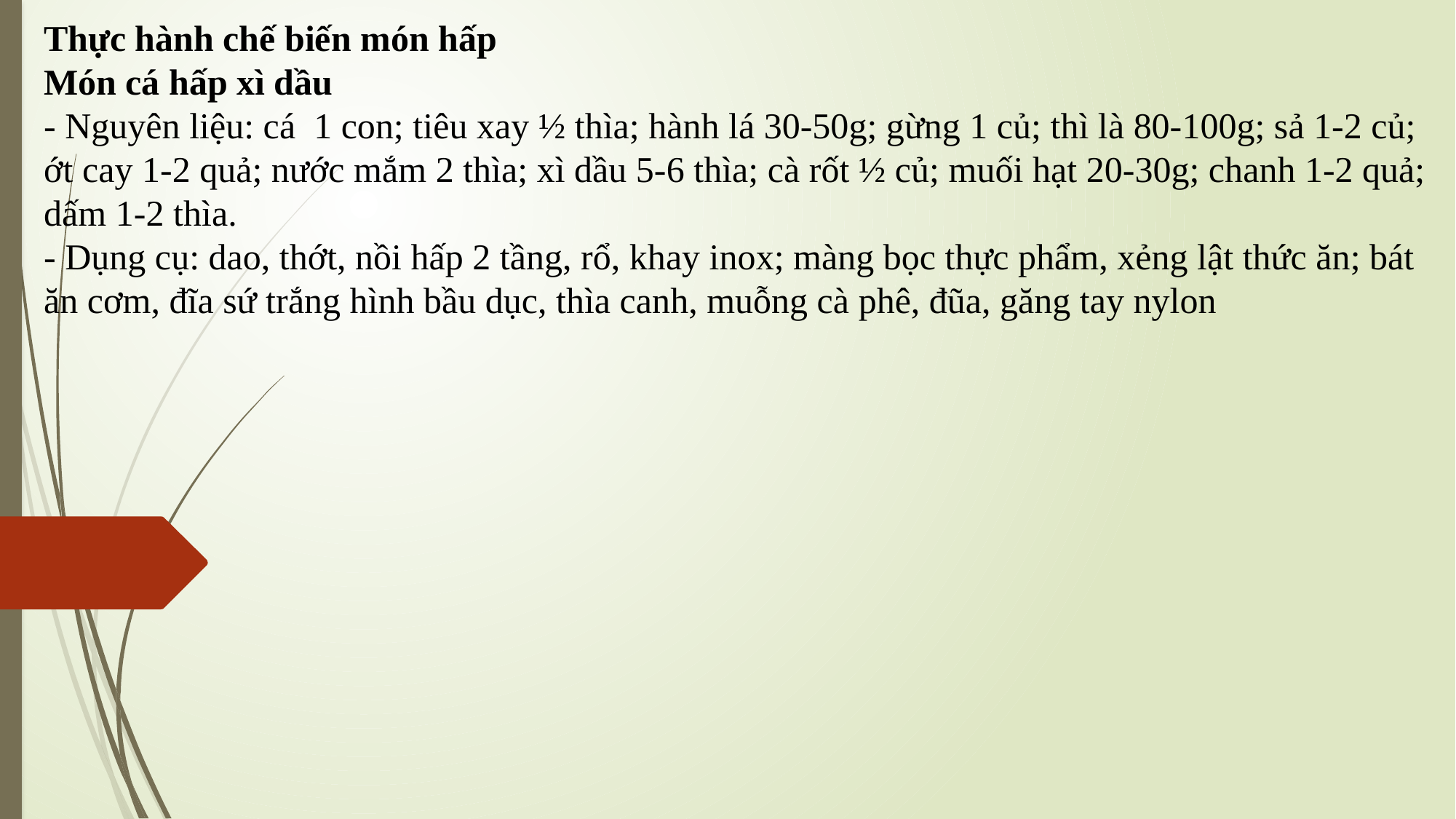

Thực hành chế biến món hấp
Món cá hấp xì dầu
- Nguyên liệu: cá  1 con; tiêu xay ½ thìa; hành lá 30-50g; gừng 1 củ; thì là 80-100g; sả 1-2 củ; ớt cay 1-2 quả; nước mắm 2 thìa; xì dầu 5-6 thìa; cà rốt ½ củ; muối hạt 20-30g; chanh 1-2 quả; dấm 1-2 thìa.
- Dụng cụ: dao, thớt, nồi hấp 2 tầng, rổ, khay inox; màng bọc thực phẩm, xẻng lật thức ăn; bát ăn cơm, đĩa sứ trắng hình bầu dục, thìa canh, muỗng cà phê, đũa, găng tay nylon